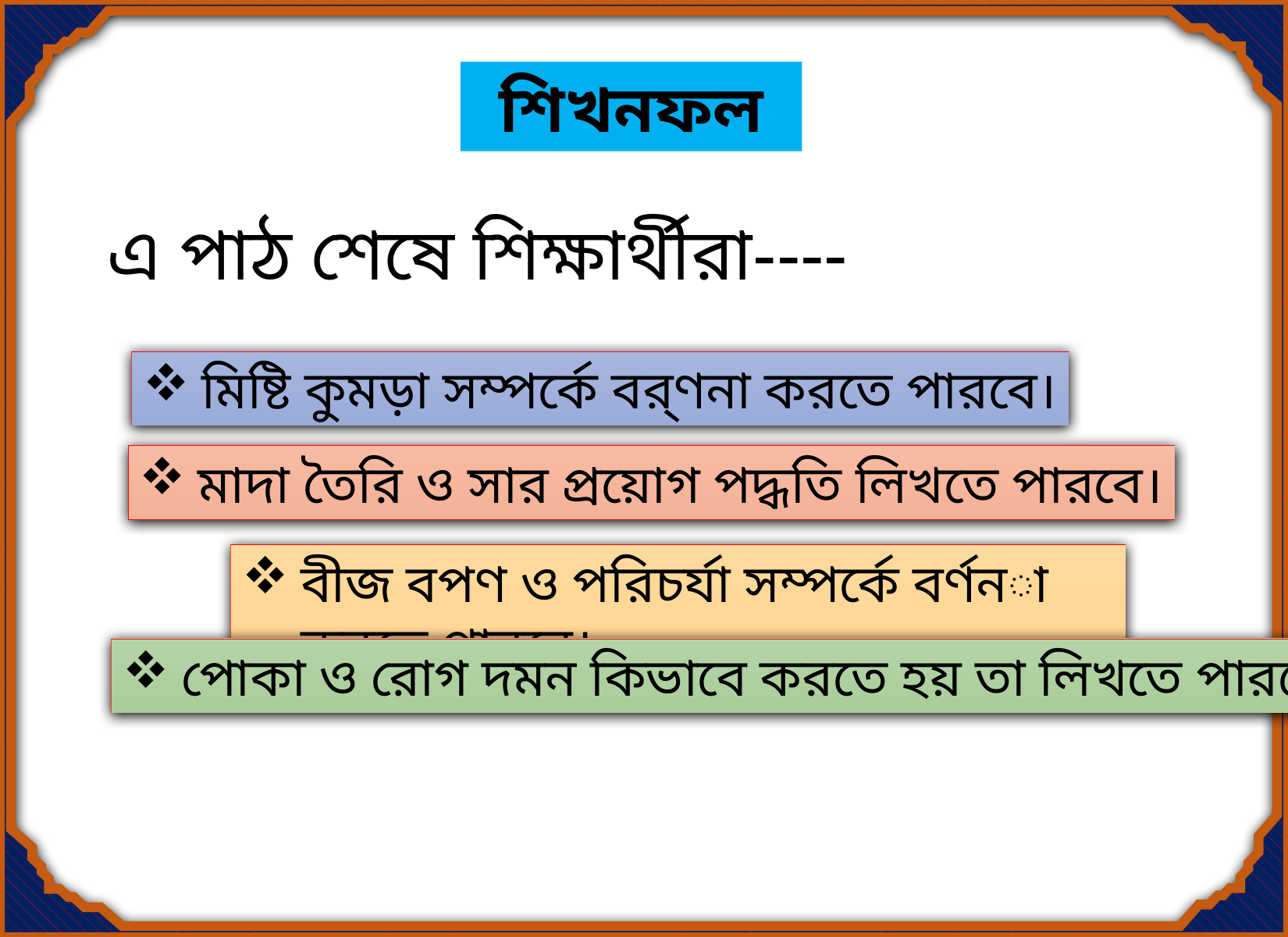

শিখনফল
এ পাঠ শেষে শিক্ষার্থীরা----
মিষ্টি কুমড়া সম্পর্কে বর্ণনা করতে পারবে।
মাদা তৈরি ও সার প্রয়োগ পদ্ধতি লিখতে পারবে।
বীজ বপণ ও পরিচর্যা সম্পর্কে বর্ণনা করতে পারবে।
পোকা ও রোগ দমন কিভাবে করতে হয় তা লিখতে পারবে।